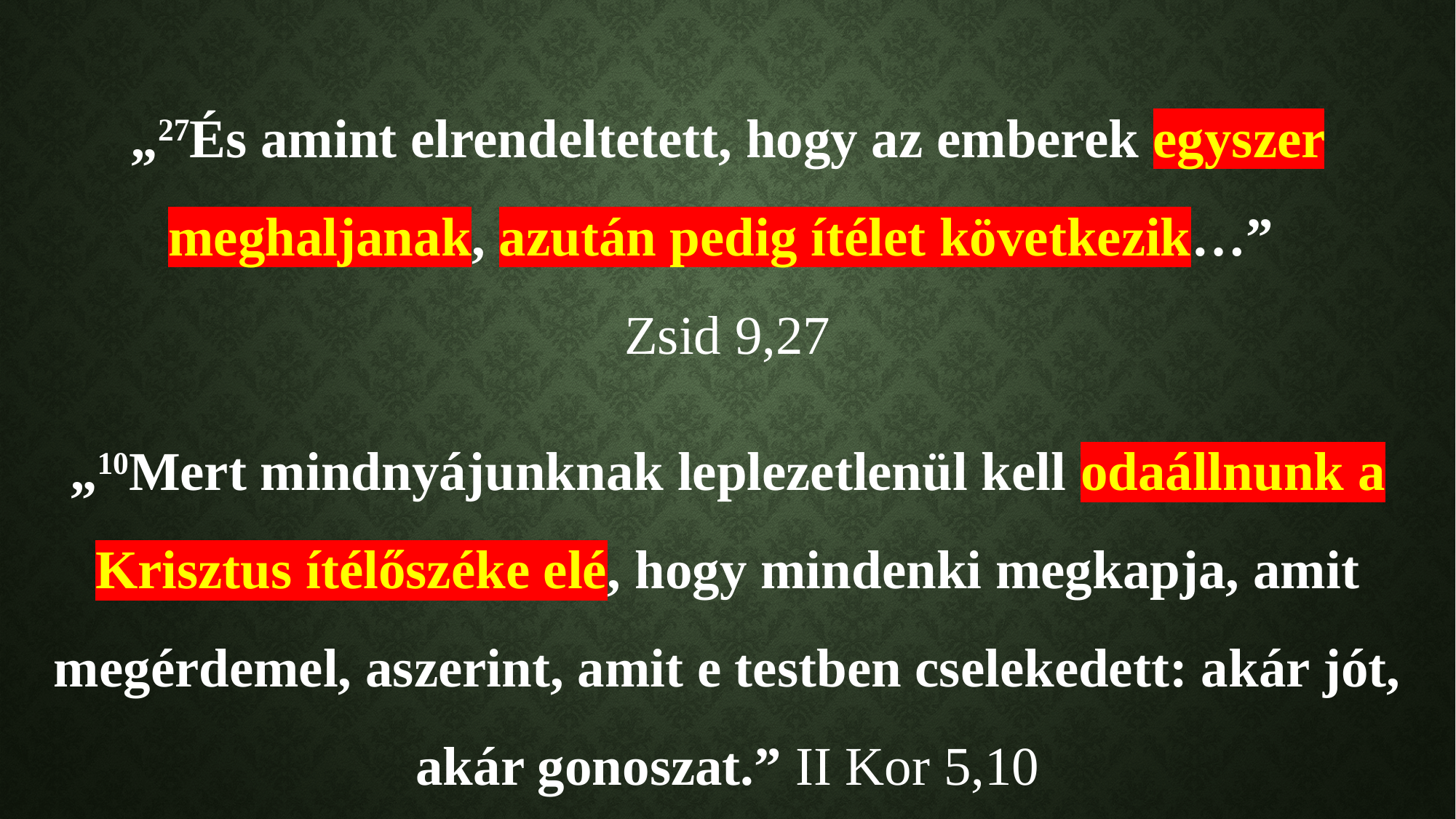

„27És amint elrendeltetett, hogy az emberek egyszer meghaljanak, azután pedig ítélet következik…”
Zsid 9,27
„10Mert mindnyájunknak leplezetlenül kell odaállnunk a Krisztus ítélőszéke elé, hogy mindenki megkapja, amit megérdemel, aszerint, amit e testben cselekedett: akár jót, akár gonoszat.” II Kor 5,10